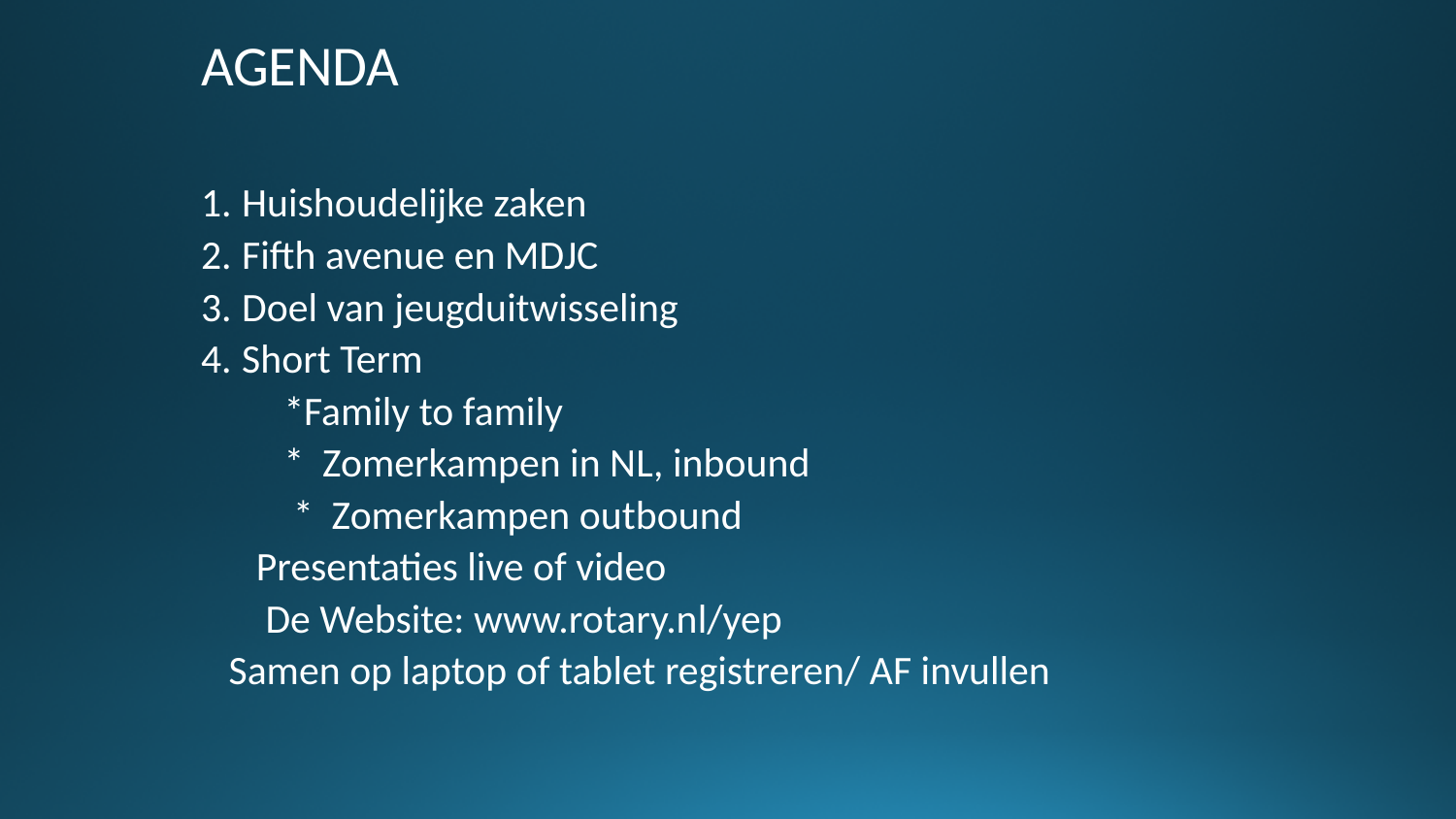

AGENDA

Huishoudelijke zaken
Fifth avenue en MDJC
Doel van jeugduitwisseling
Short Term
         *Family to family
         *  Zomerkampen in NL, inbound
          *  Zomerkampen outbound
      Presentaties live of video
       De Website: www.rotary.nl/yep
   Samen op laptop of tablet registreren/ AF invullen